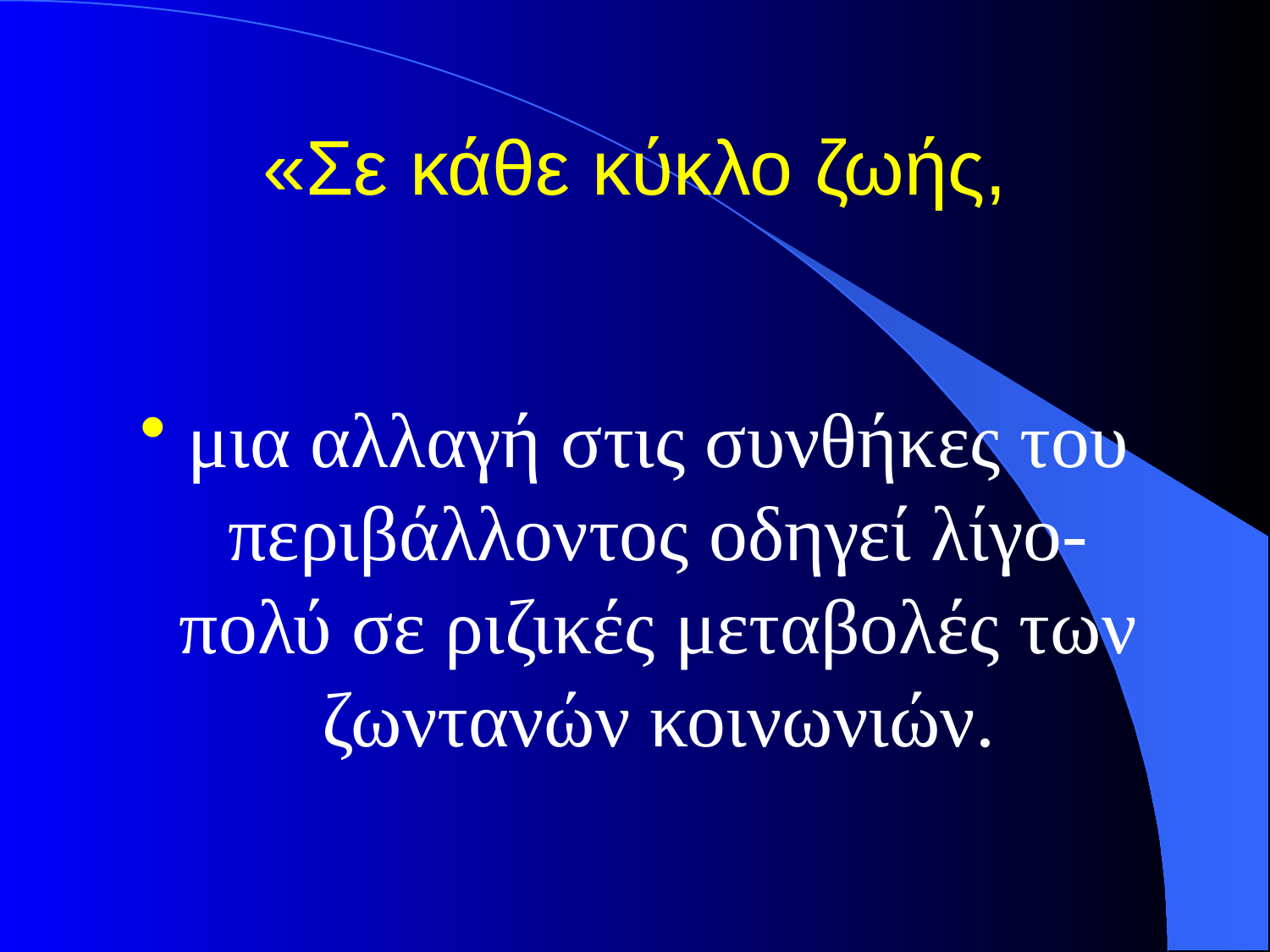

# «Σε κάθε κύκλο ζωής,

μια αλλαγή στις συνθήκες του περιβάλλοντος οδηγεί λίγο-πολύ σε ριζικές μεταβολές των ζωντανών κοινωνιών.